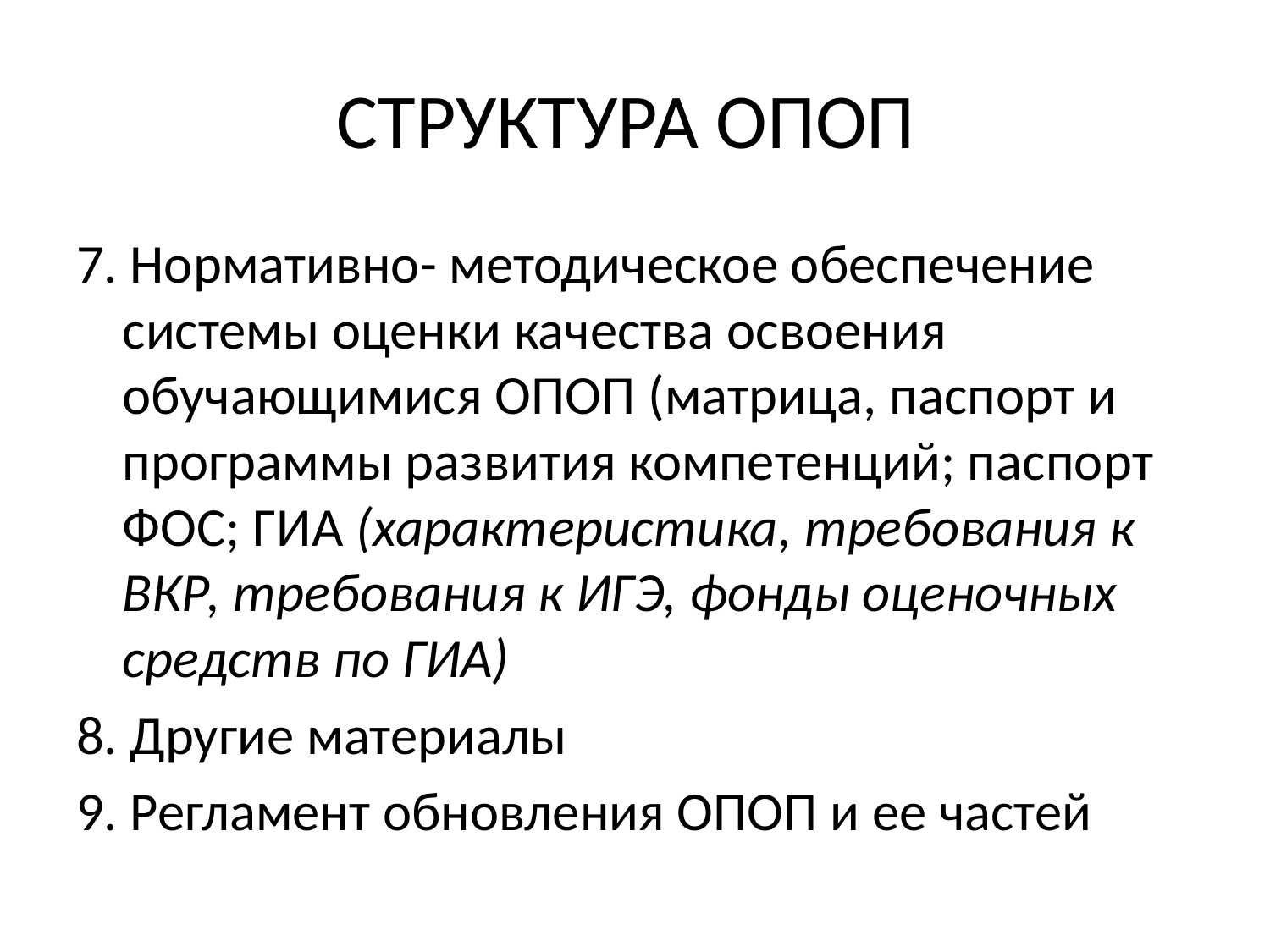

# СТРУКТУРА ОПОП
7. Нормативно- методическое обеспечение системы оценки качества освоения обучающимися ОПОП (матрица, паспорт и программы развития компетенций; паспорт ФОС; ГИА (характеристика, требования к ВКР, требования к ИГЭ, фонды оценочных средств по ГИА)
8. Другие материалы
9. Регламент обновления ОПОП и ее частей